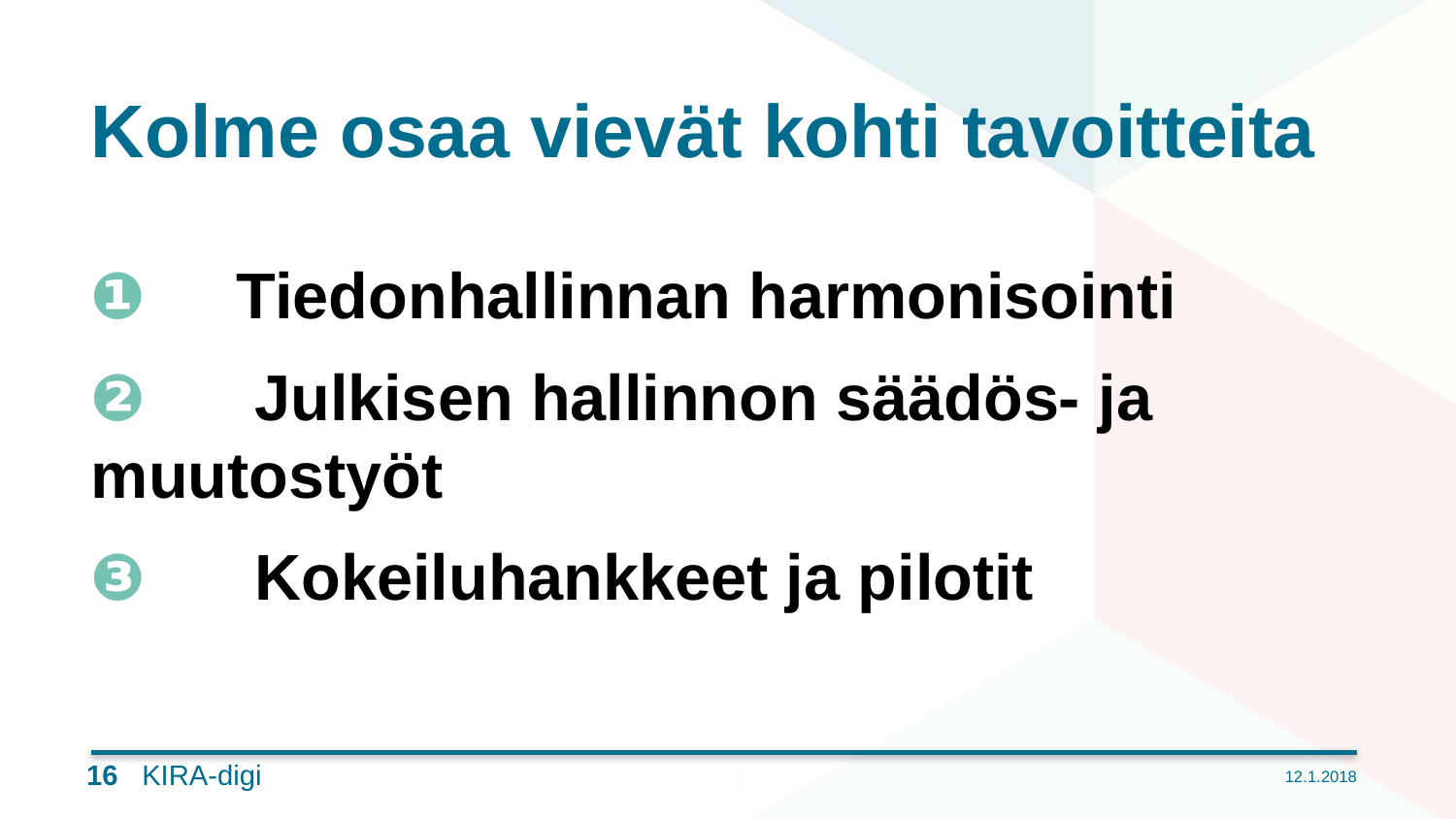

# Kolme osaa vievät kohti tavoitteita
❶	Tiedonhallinnan harmonisointi
❷	 Julkisen hallinnon säädös- ja muutostyöt
❸	 Kokeiluhankkeet ja pilotit